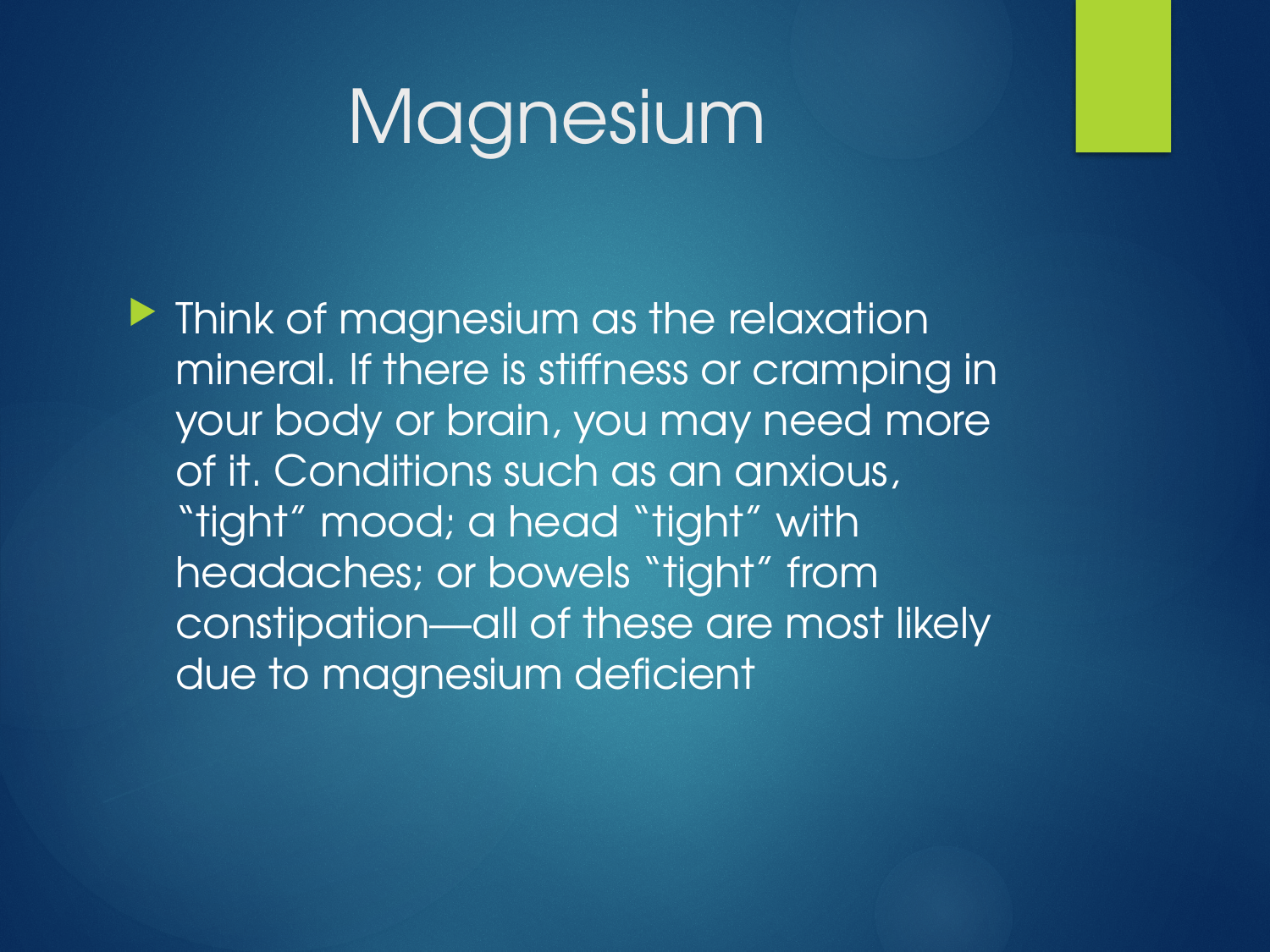

# Magnesium
Think of magnesium as the relaxation mineral. If there is stiffness or cramping in your body or brain, you may need more of it. Conditions such as an anxious, “tight” mood; a head “tight” with headaches; or bowels “tight” from constipation—all of these are most likely due to magnesium deficient